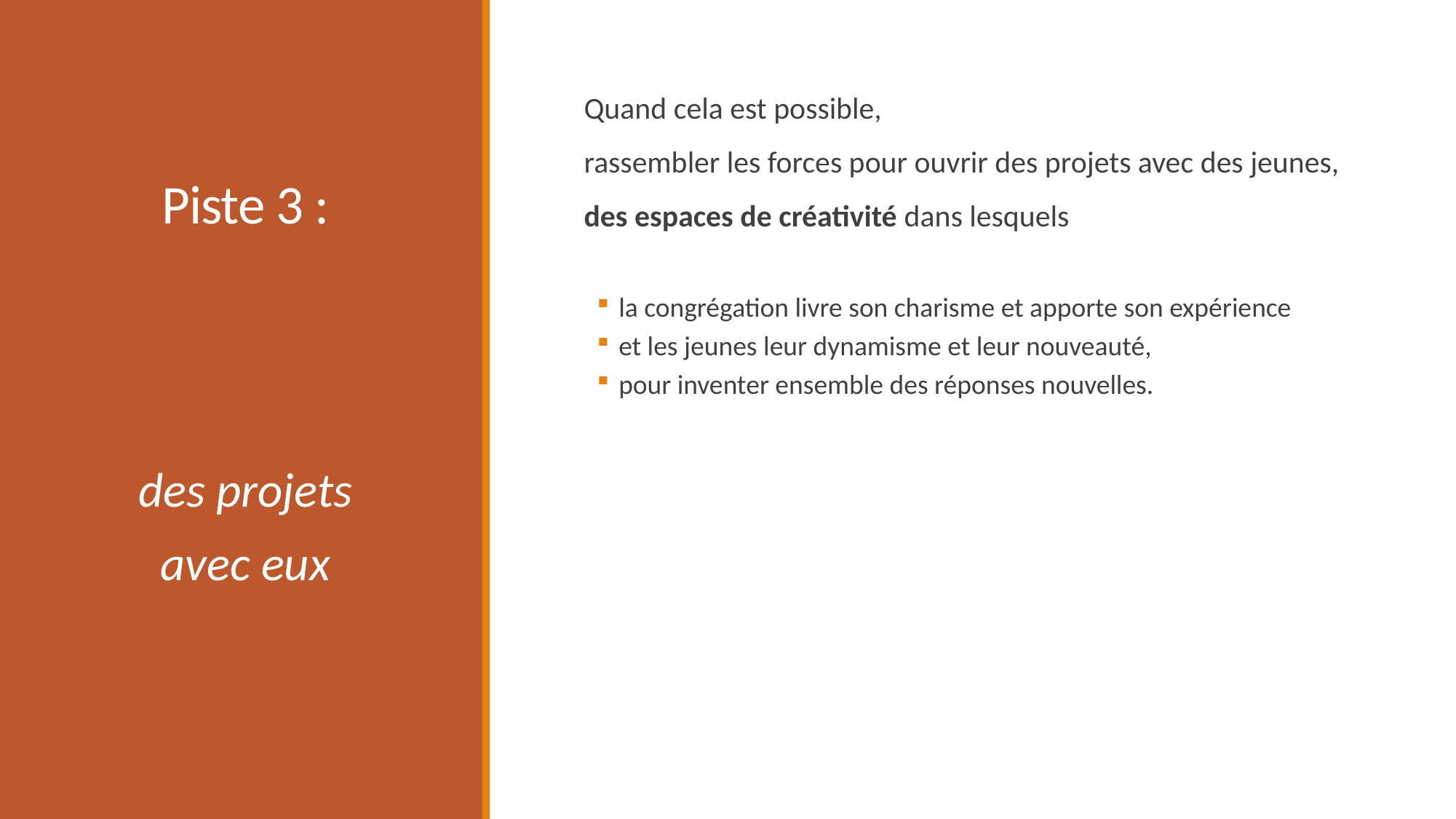

# Piste 3 :
Quand cela est possible,
rassembler les forces pour ouvrir des projets avec des jeunes,
des espaces de créativité dans lesquels

la congrégation livre son charisme et apporte son expérience
et les jeunes leur dynamisme et leur nouveauté,
pour inventer ensemble des réponses nouvelles.
 des projets
avec eux